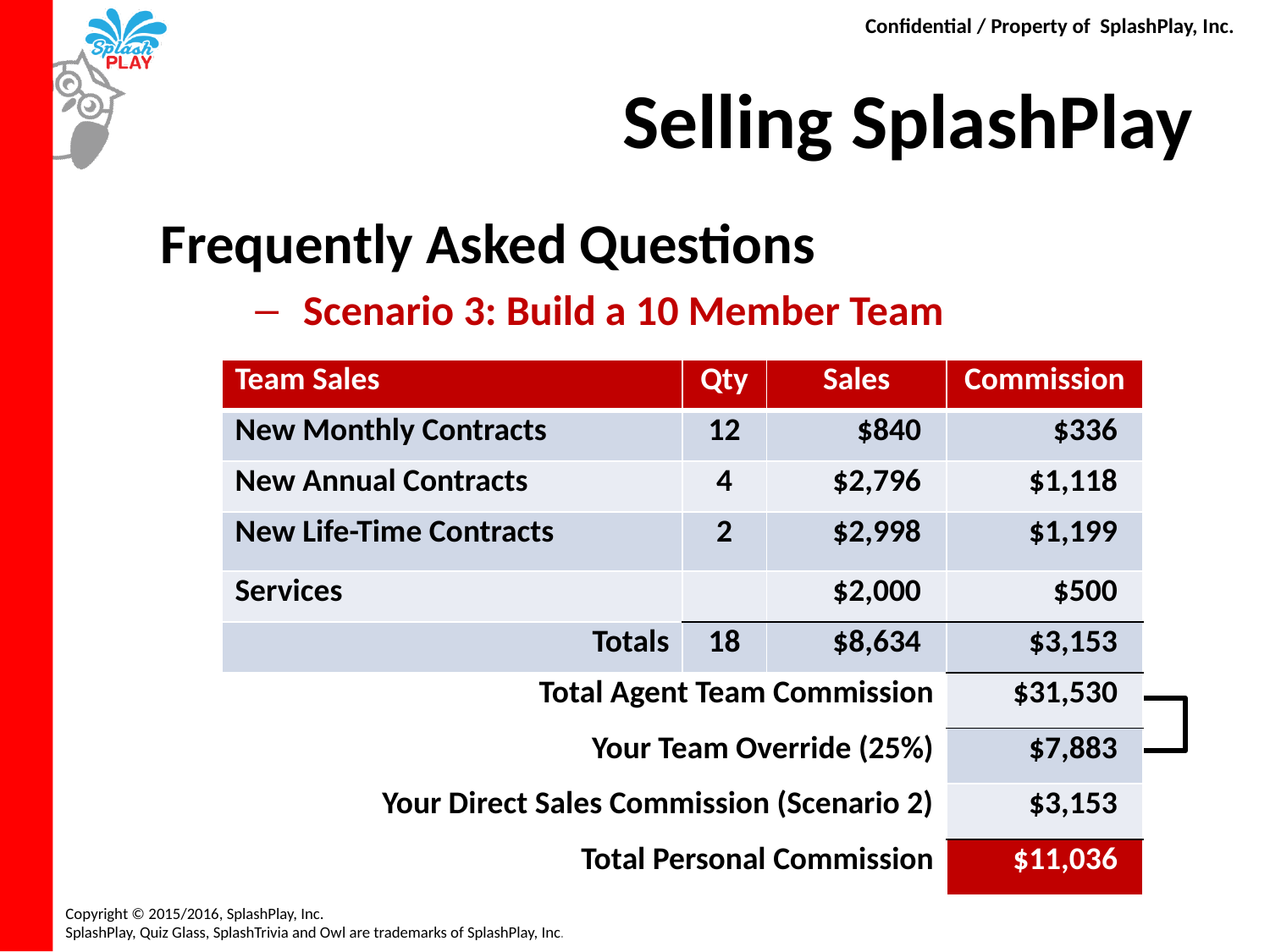

# Selling SplashPlay
Frequently Asked Questions
Scenario 3: Build a 10 Member Team

| Team Sales | Qty | Sales | Commission |
| --- | --- | --- | --- |
| New Monthly Contracts | 12 | $840 | $336 |
| New Annual Contracts | 4 | $2,796 | $1,118 |
| New Life-Time Contracts | 2 | $2,998 | $1,199 |
| Services |  | $2,000 | $500 |
| Totals | 18 | $8,634 | $3,153 |
| Total Agent Team Commission |  |  | $31,530 |
| Your Team Override (25%) |  |  | $7,883 |
| Your Direct Sales Commission (Scenario 2) |  |  | $3,153 |
| Total Personal Commission |  |  | $11,036 |